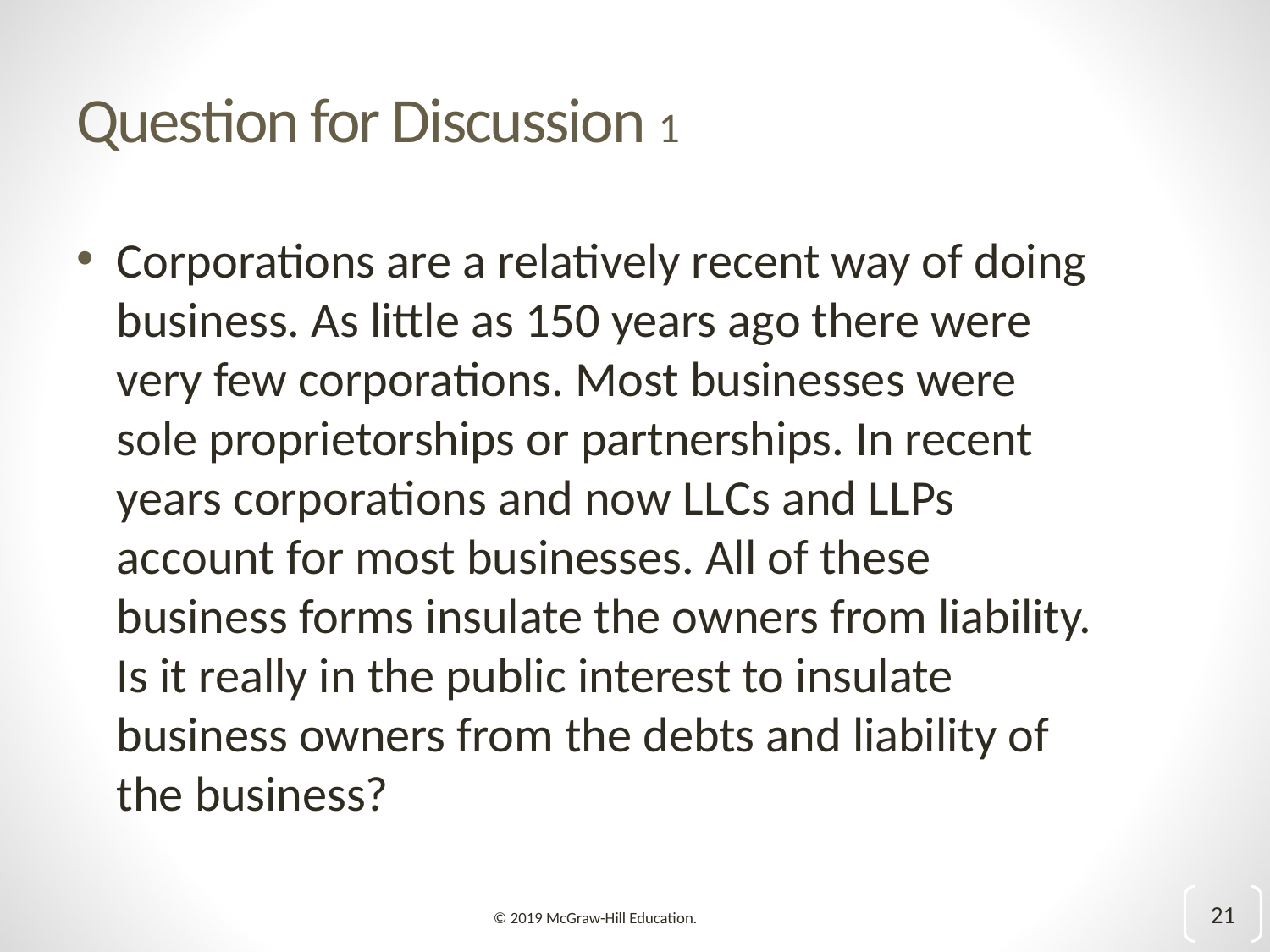

# Question for Discussion 1
Corporations are a relatively recent way of doing business. As little as 150 years ago there were very few corporations. Most businesses were sole proprietorships or partnerships. In recent years corporations and now L L Cs and L L Ps account for most businesses. All of these business forms insulate the owners from liability. Is it really in the public interest to insulate business owners from the debts and liability of the business?
21